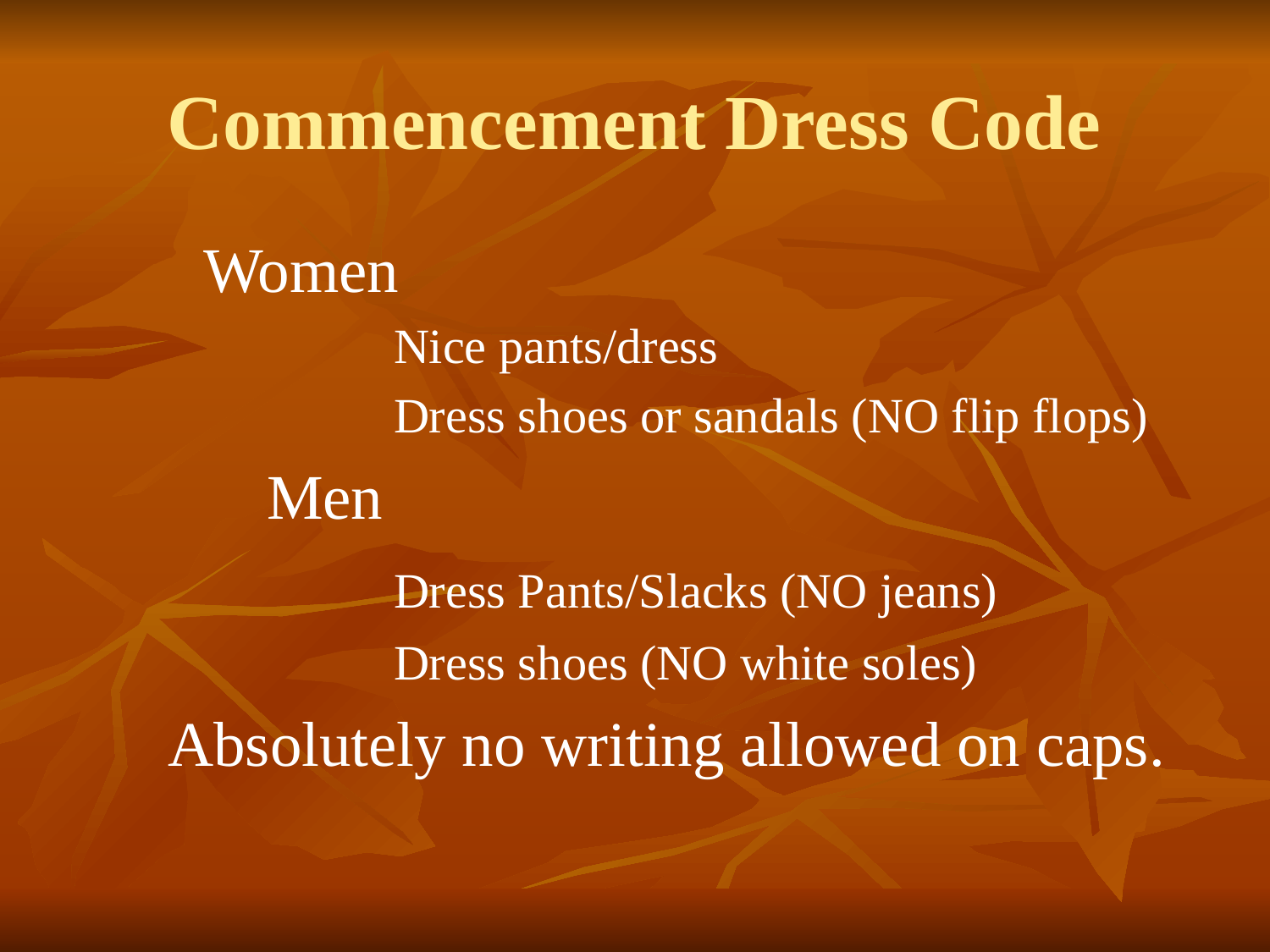

# Commencement Dress Code
	Women
		Nice pants/dress
		Dress shoes or sandals (NO flip flops)
	Men
		Dress Pants/Slacks (NO jeans)
		Dress shoes (NO white soles)
Absolutely no writing allowed on caps.